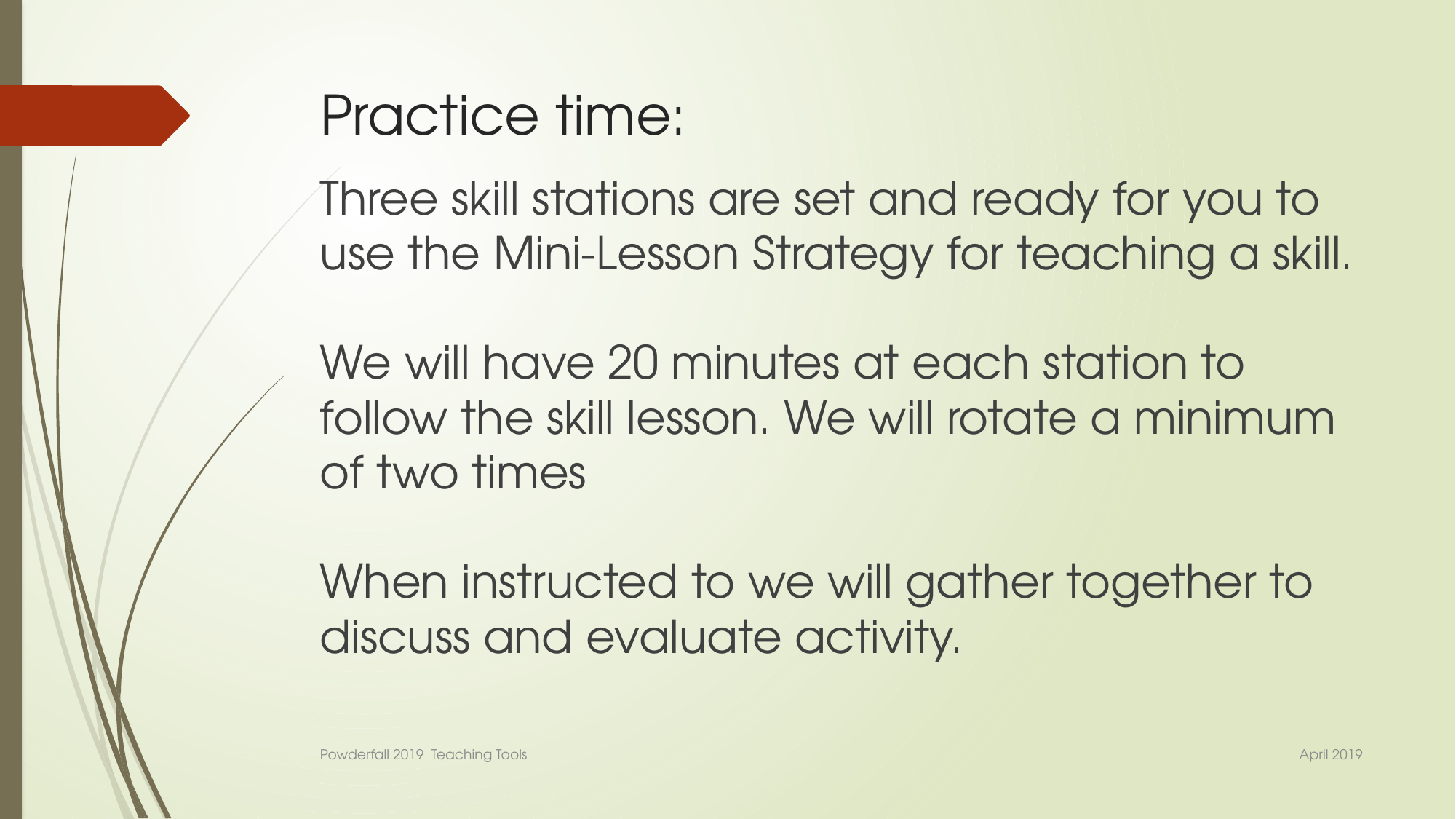

# Practice time:
Three skill stations are set and ready for you to use the Mini-Lesson Strategy for teaching a skill.

We will have 20 minutes at each station to follow the skill lesson. We will rotate a minimum of two times

When instructed to we will gather together to discuss and evaluate activity.

April 2019
Powderfall 2019  Teaching Tools